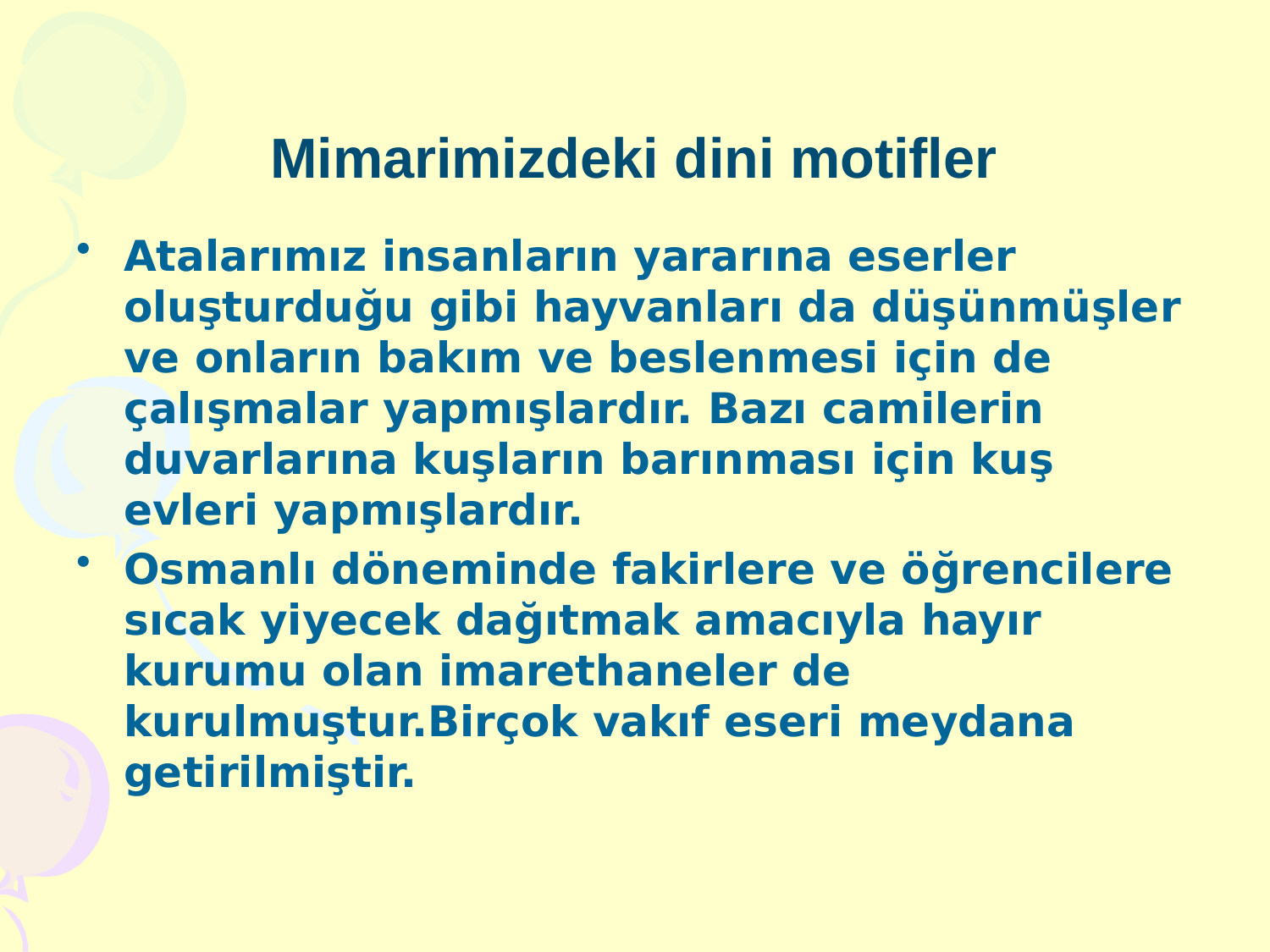

# Mimarimizdeki dini motifler
Atalarımız insanların yararına eserler oluşturduğu gibi hayvanları da düşünmüşler ve onların bakım ve beslenmesi için de çalışmalar yapmışlardır. Bazı camilerin duvarlarına kuşların barınması için kuş evleri yapmışlardır.
Osmanlı döneminde fakirlere ve öğrencilere sıcak yiyecek dağıtmak amacıyla hayır kurumu olan imarethaneler de kurulmuştur.Birçok vakıf eseri meydana getirilmiştir.